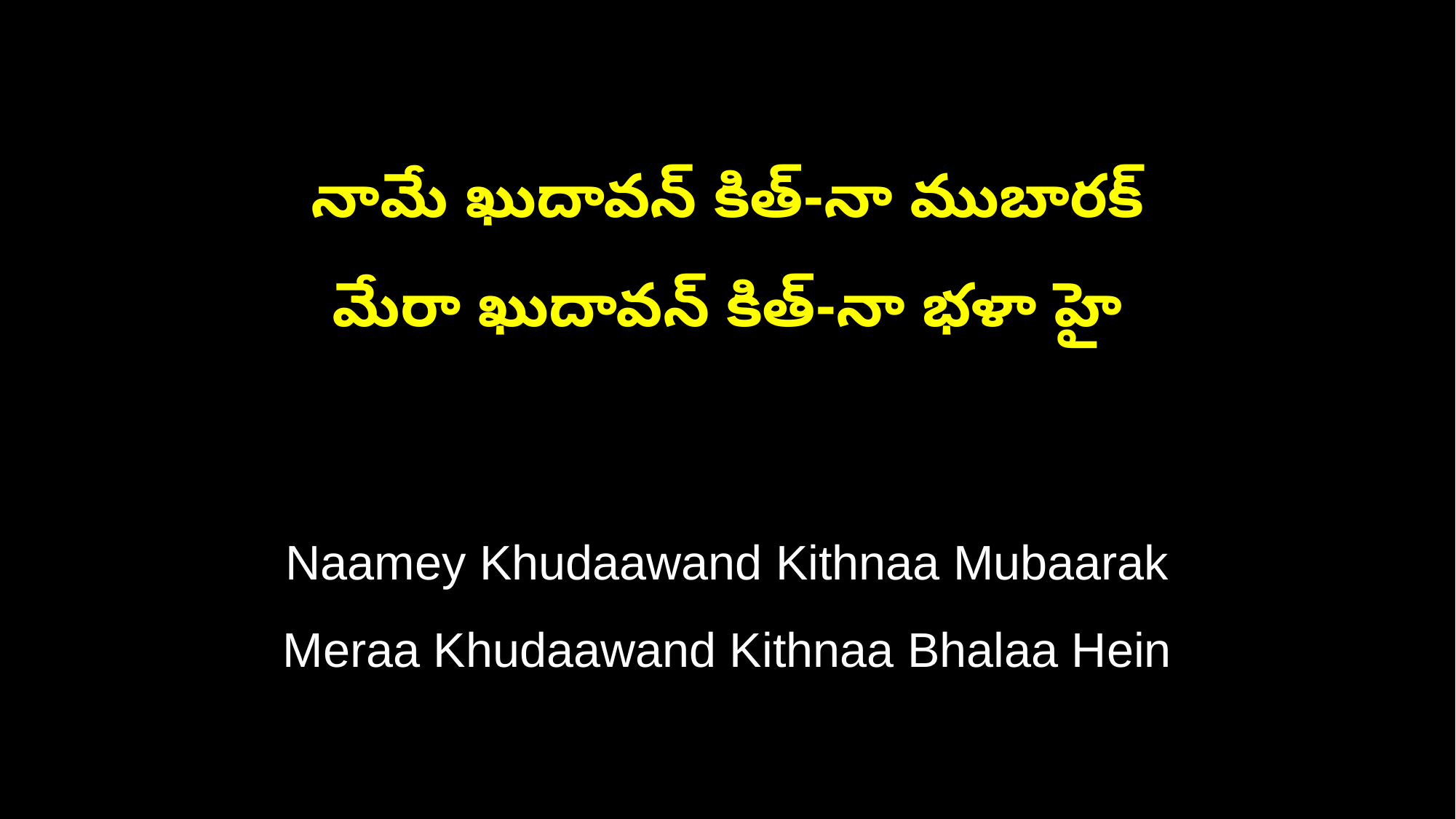

నామే ఖుదావన్ కిత్-నా ముబారక్
మేరా ఖుదావన్ కిత్-నా భళా హై
Naamey Khudaawand Kithnaa Mubaarak
Meraa Khudaawand Kithnaa Bhalaa Hein